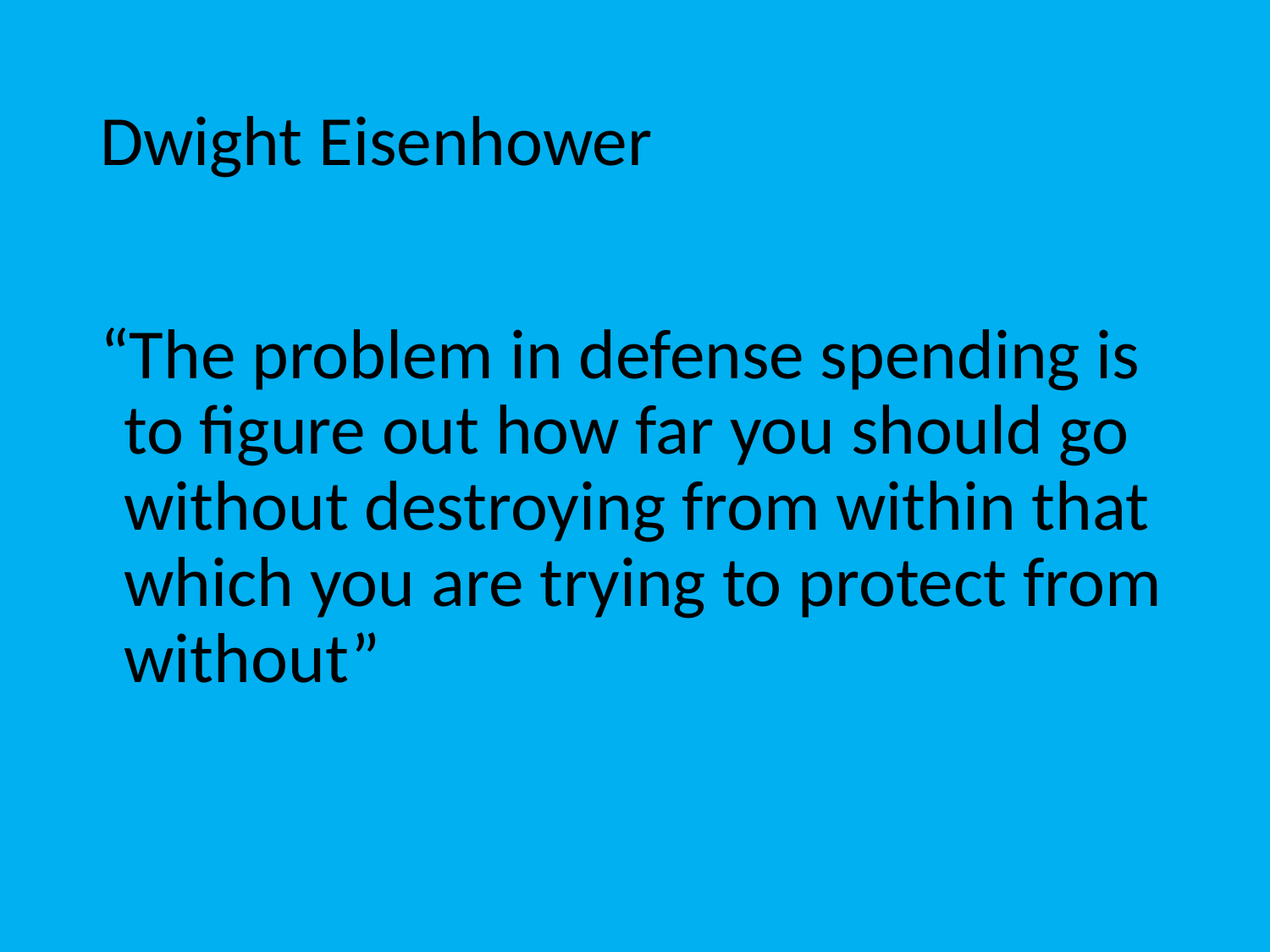

# Dwight Eisenhower

“The problem in defense spending is to figure out how far you should go without destroying from within that which you are trying to protect from without”